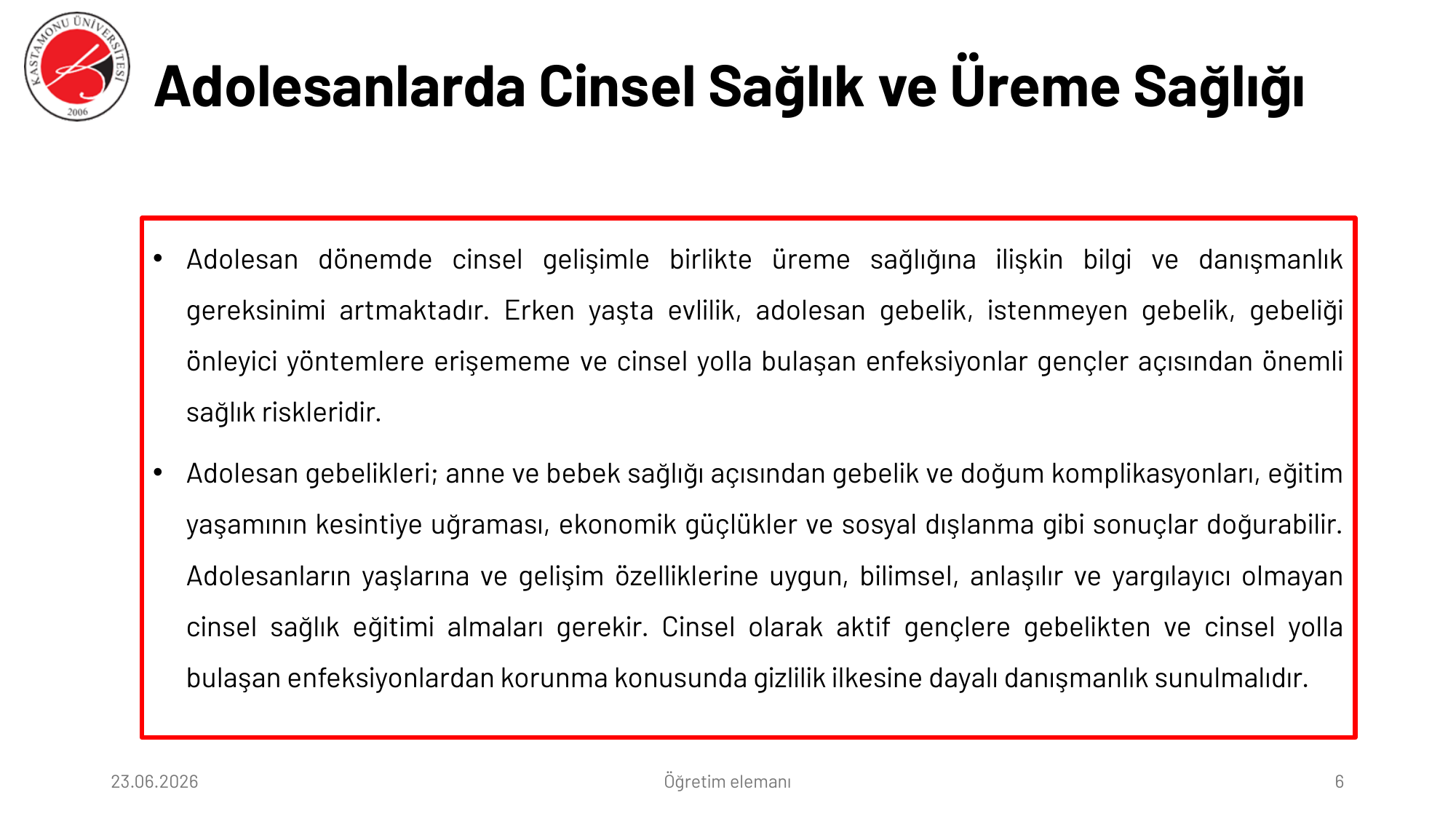

# Adolesanlarda Cinsel Sağlık ve Üreme Sağlığı
Adolesan dönemde cinsel gelişimle birlikte üreme sağlığına ilişkin bilgi ve danışmanlık gereksinimi artmaktadır. Erken yaşta evlilik, adolesan gebelik, istenmeyen gebelik, gebeliği önleyici yöntemlere erişememe ve cinsel yolla bulaşan enfeksiyonlar gençler açısından önemli sağlık riskleridir.
Adolesan gebelikleri; anne ve bebek sağlığı açısından gebelik ve doğum komplikasyonları, eğitim yaşamının kesintiye uğraması, ekonomik güçlükler ve sosyal dışlanma gibi sonuçlar doğurabilir. Adolesanların yaşlarına ve gelişim özelliklerine uygun, bilimsel, anlaşılır ve yargılayıcı olmayan cinsel sağlık eğitimi almaları gerekir. Cinsel olarak aktif gençlere gebelikten ve cinsel yolla bulaşan enfeksiyonlardan korunma konusunda gizlilik ilkesine dayalı danışmanlık sunulmalıdır.

23.06.2026
Öğretim elemanı
6